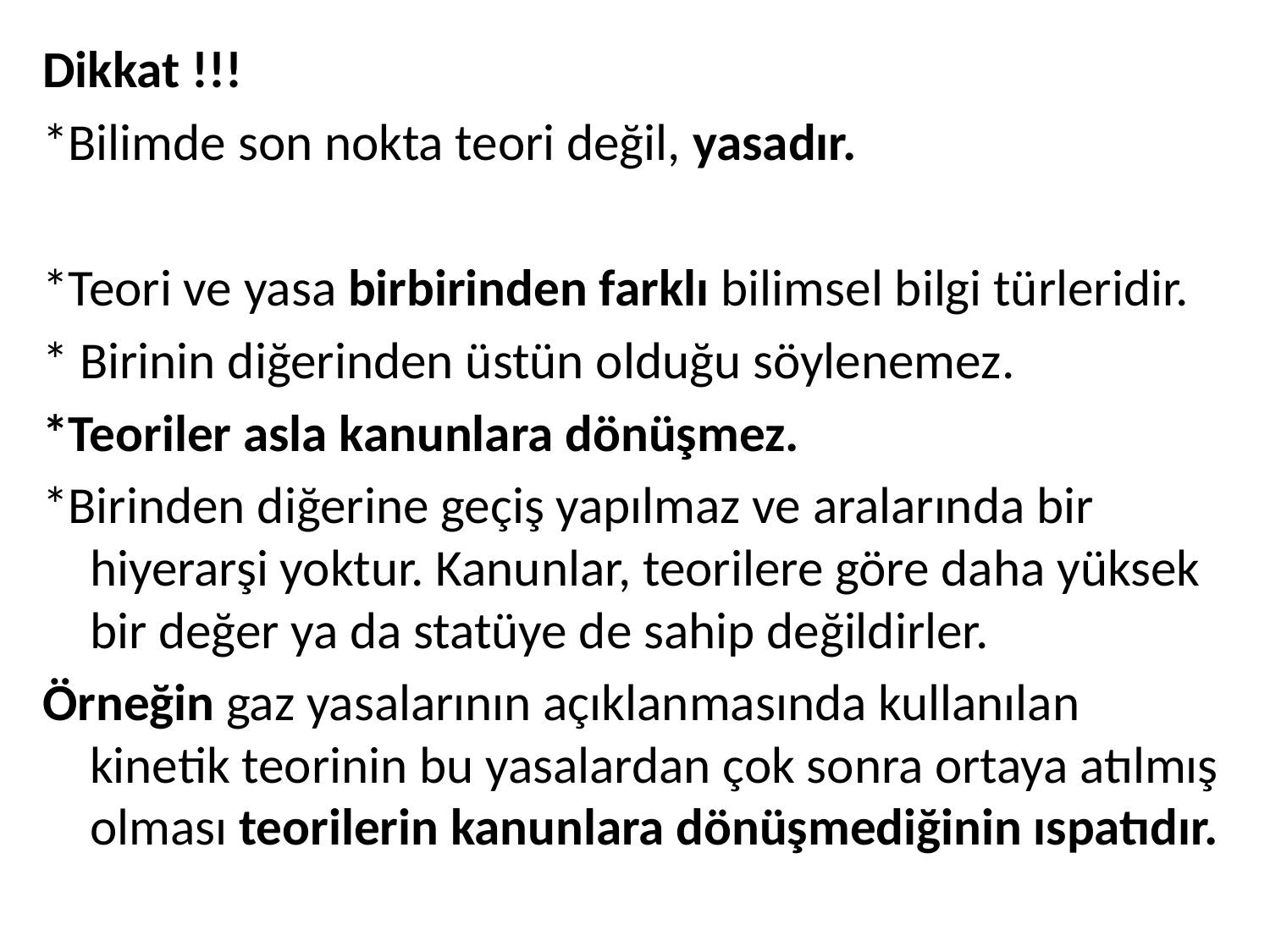

Dikkat !!!
*Bilimde son nokta teori değil, yasadır.

*Teori ve yasa birbirinden farklı bilimsel bilgi türleridir.
* Birinin diğerinden üstün olduğu söylenemez.
*Teoriler asla kanunlara dönüşmez.
*Birinden diğerine geçiş yapılmaz ve aralarında bir hiyerarşi yoktur. Kanunlar, teorilere göre daha yüksek bir değer ya da statüye de sahip değildirler.
Örneğin gaz yasalarının açıklanmasında kullanılan kinetik teorinin bu yasalardan çok sonra ortaya atılmış olması teorilerin kanunlara dönüşmediğinin ıspatıdır.